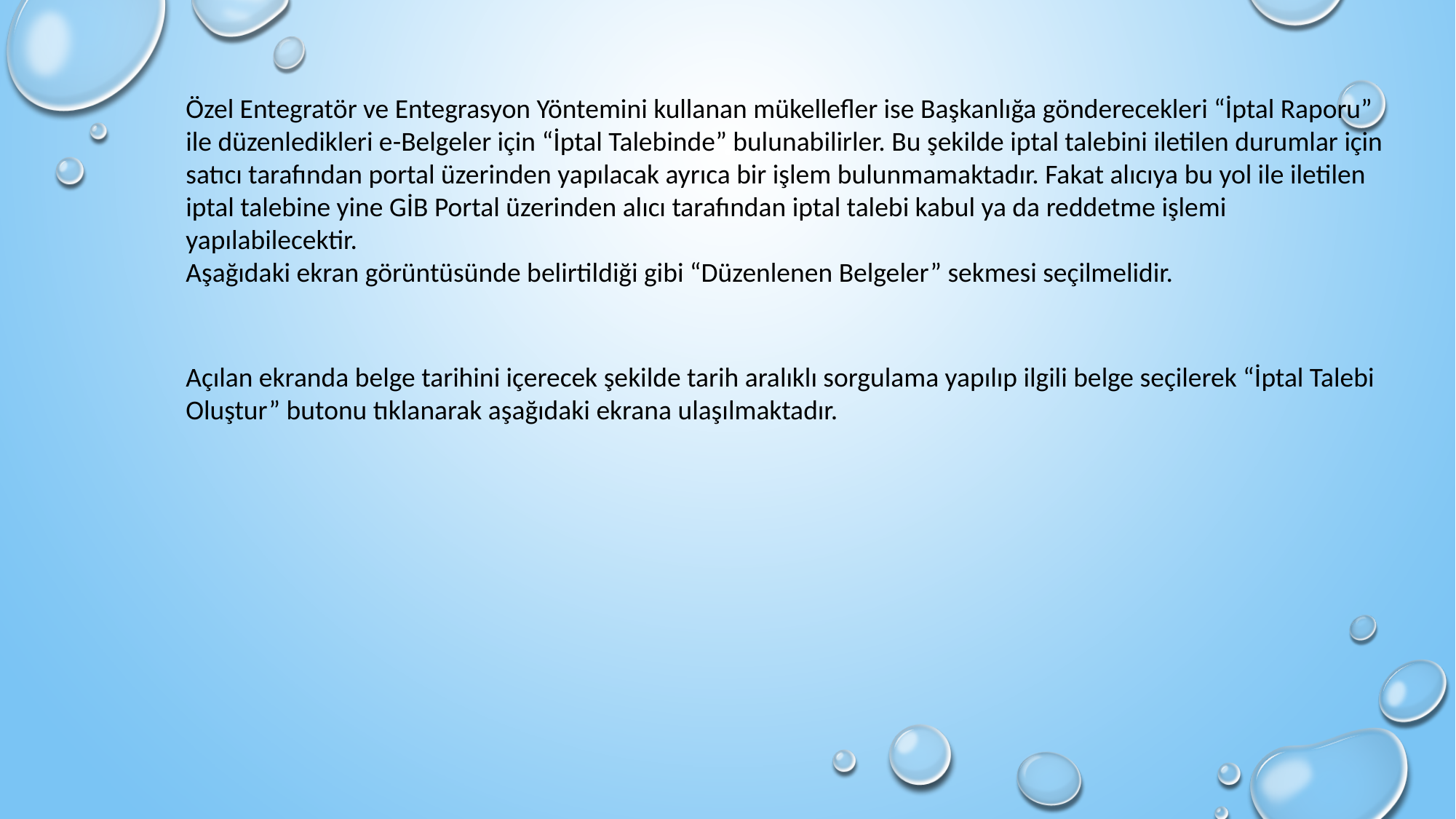

Özel Entegratör ve Entegrasyon Yöntemini kullanan mükellefler ise Başkanlığa gönderecekleri “İptal Raporu” ile düzenledikleri e-Belgeler için “İptal Talebinde” bulunabilirler. Bu şekilde iptal talebini iletilen durumlar için satıcı tarafından portal üzerinden yapılacak ayrıca bir işlem bulunmamaktadır. Fakat alıcıya bu yol ile iletilen iptal talebine yine GİB Portal üzerinden alıcı tarafından iptal talebi kabul ya da reddetme işlemi yapılabilecektir.
Aşağıdaki ekran görüntüsünde belirtildiği gibi “Düzenlenen Belgeler” sekmesi seçilmelidir.
Açılan ekranda belge tarihini içerecek şekilde tarih aralıklı sorgulama yapılıp ilgili belge seçilerek “İptal Talebi Oluştur” butonu tıklanarak aşağıdaki ekrana ulaşılmaktadır.